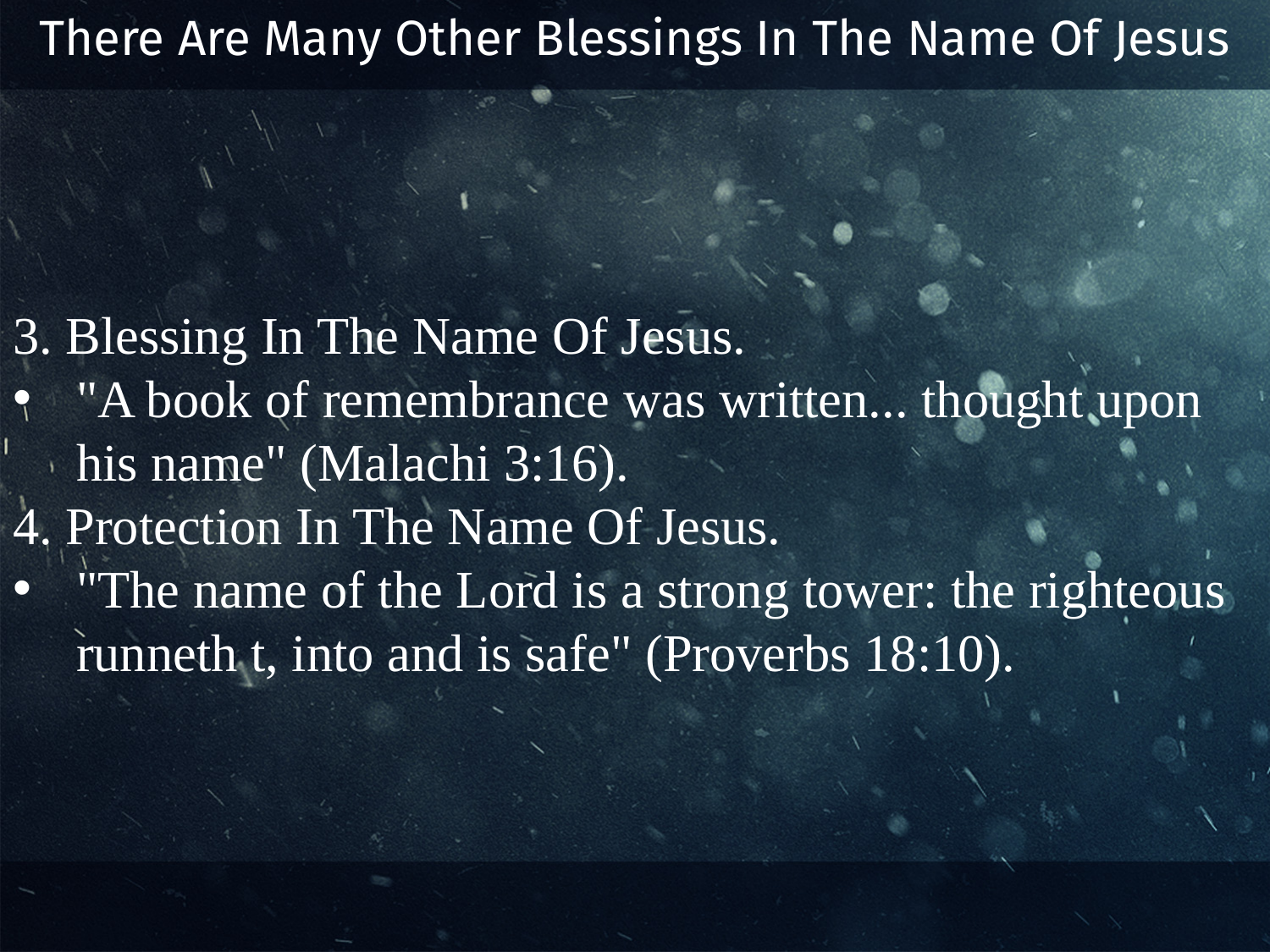

There Are Many Other Blessings In The Name Of Jesus
3. Blessing In The Name Of Jesus.
"A book of remembrance was written... thought upon his name" (Malachi 3:16).
4. Protection In The Name Of Jesus.
"The name of the Lord is a strong tower: the righteous runneth t, into and is safe" (Proverbs 18:10).